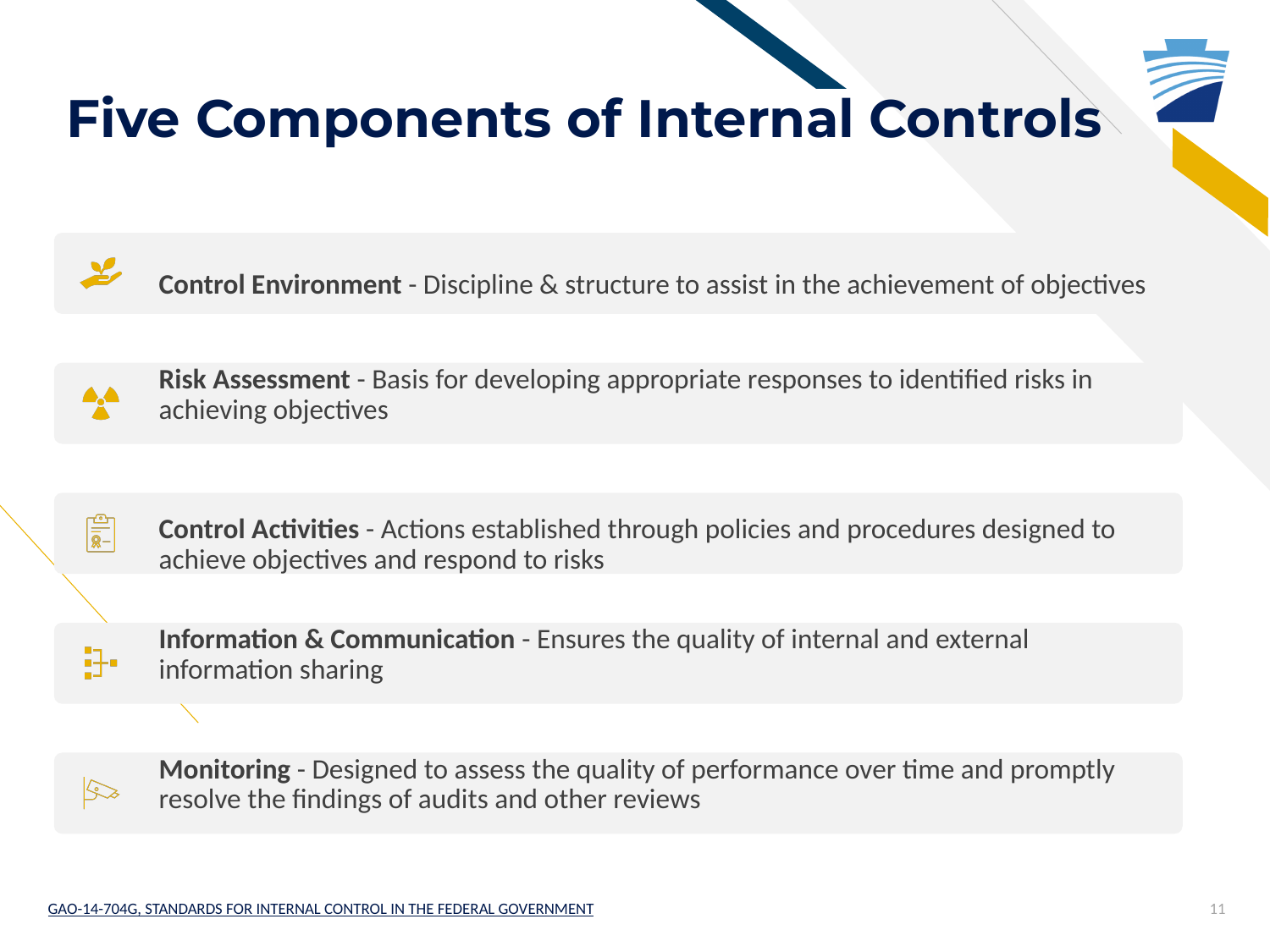

# Five Components of Internal Controls
Control Environment - Discipline & structure to assist in the achievement of objectives
Risk Assessment - Basis for developing appropriate responses to identified risks in achieving objectives

Control Activities - Actions established through policies and procedures designed to achieve objectives and respond to risks
Information & Communication - Ensures the quality of internal and external information sharing

Monitoring - Designed to assess the quality of performance over time and promptly resolve the findings of audits and other reviews

GAO-14-704G, STANDARDS FOR INTERNAL CONTROL IN THE FEDERAL GOVERNMENT
11